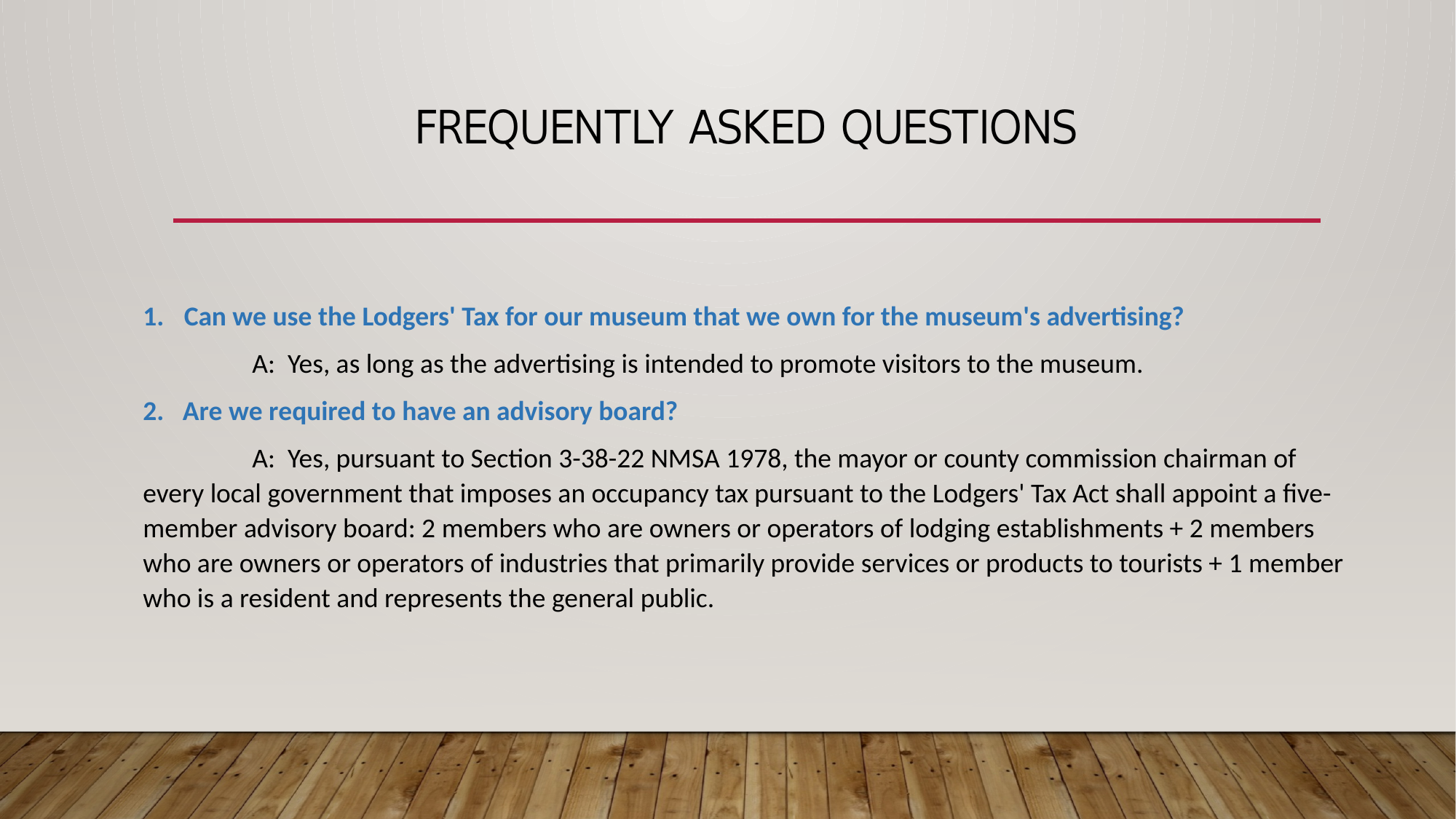

# Frequently Asked Questions
Can we use the Lodgers' Tax for our museum that we own for the museum's advertising?
	A:  Yes, as long as the advertising is intended to promote visitors to the museum.
2.   Are we required to have an advisory board?
	A:  Yes, pursuant to Section 3-38-22 NMSA 1978, the mayor or county commission chairman of every local government that imposes an occupancy tax pursuant to the Lodgers' Tax Act shall appoint a five-member advisory board: 2 members who are owners or operators of lodging establishments + 2 members who are owners or operators of industries that primarily provide services or products to tourists + 1 member who is a resident and represents the general public.